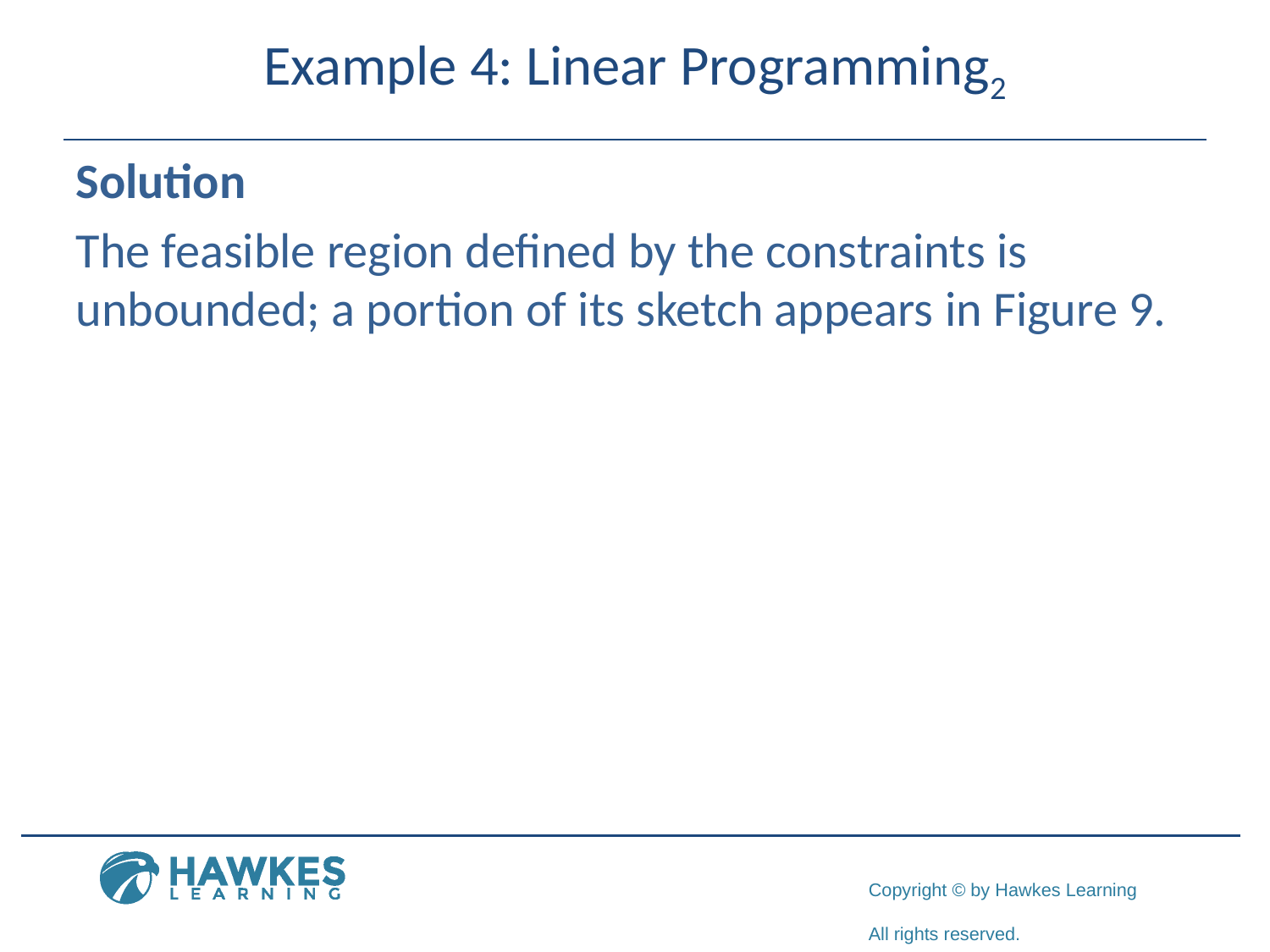

# Example 4: Linear Programming2
Solution
The feasible region defined by the constraints is unbounded; a portion of its sketch appears in Figure 9.